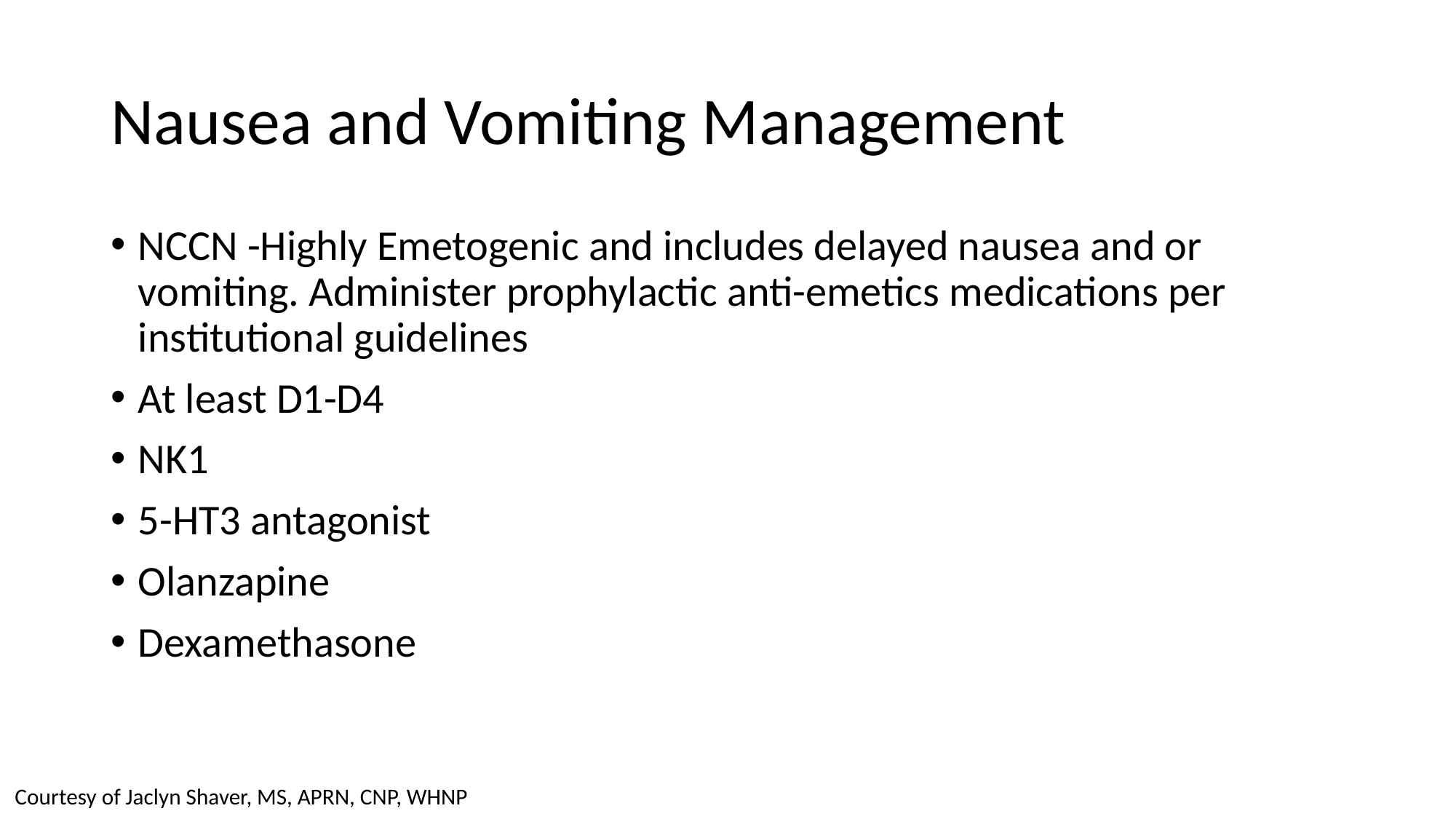

# Nausea and Vomiting Management
NCCN -Highly Emetogenic and includes delayed nausea and or vomiting. Administer prophylactic anti-emetics medications per institutional guidelines
At least D1-D4
NK1
5-HT3 antagonist
Olanzapine
Dexamethasone
Courtesy of Jaclyn Shaver, MS, APRN, CNP, WHNP